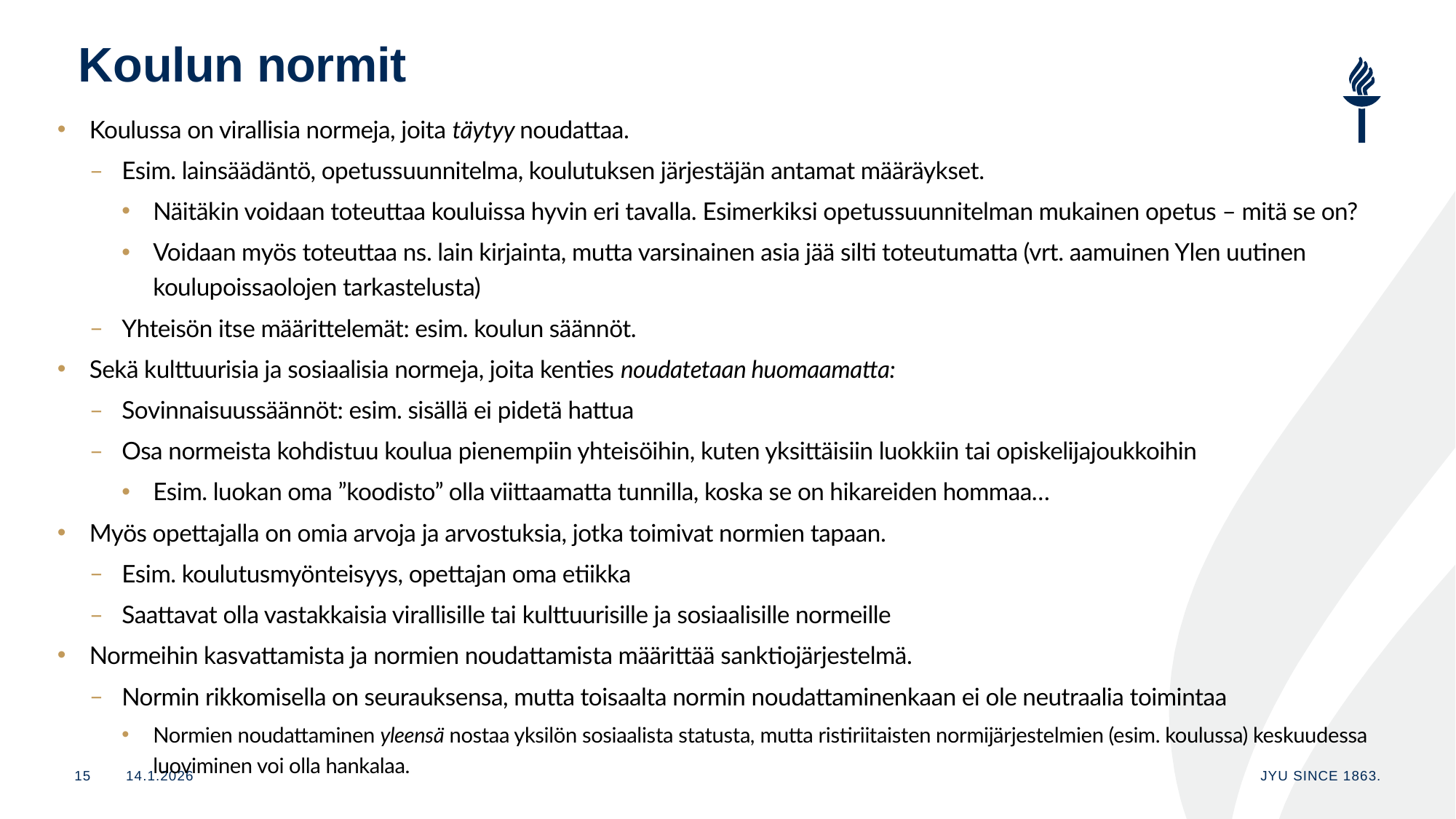

# Koulun normit
Koulussa on virallisia normeja, joita täytyy noudattaa.
Esim. lainsäädäntö, opetussuunnitelma, koulutuksen järjestäjän antamat määräykset.
Näitäkin voidaan toteuttaa kouluissa hyvin eri tavalla. Esimerkiksi opetussuunnitelman mukainen opetus – mitä se on?
Voidaan myös toteuttaa ns. lain kirjainta, mutta varsinainen asia jää silti toteutumatta (vrt. aamuinen Ylen uutinen koulupoissaolojen tarkastelusta)
Yhteisön itse määrittelemät: esim. koulun säännöt.
Sekä kulttuurisia ja sosiaalisia normeja, joita kenties noudatetaan huomaamatta:
Sovinnaisuussäännöt: esim. sisällä ei pidetä hattua
Osa normeista kohdistuu koulua pienempiin yhteisöihin, kuten yksittäisiin luokkiin tai opiskelijajoukkoihin
Esim. luokan oma ”koodisto” olla viittaamatta tunnilla, koska se on hikareiden hommaa…
Myös opettajalla on omia arvoja ja arvostuksia, jotka toimivat normien tapaan.
Esim. koulutusmyönteisyys, opettajan oma etiikka
Saattavat olla vastakkaisia virallisille tai kulttuurisille ja sosiaalisille normeille
Normeihin kasvattamista ja normien noudattamista määrittää sanktiojärjestelmä.
Normin rikkomisella on seurauksensa, mutta toisaalta normin noudattaminenkaan ei ole neutraalia toimintaa
Normien noudattaminen yleensä nostaa yksilön sosiaalista statusta, mutta ristiriitaisten normijärjestelmien (esim. koulussa) keskuudessa luoviminen voi olla hankalaa.
14.1.2026
JYU Since 1863.
15